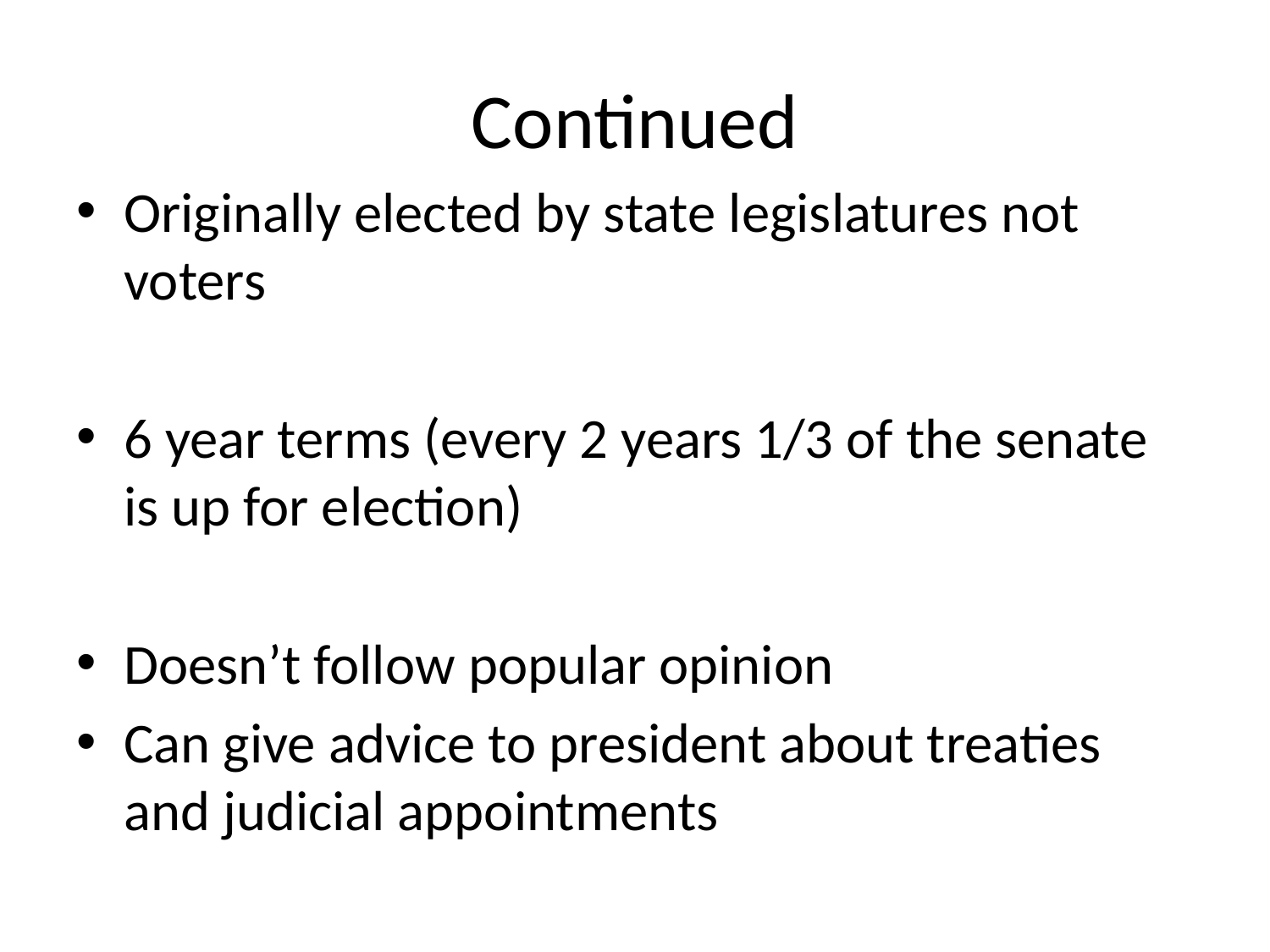

# Continued
Originally elected by state legislatures not voters

6 year terms (every 2 years 1/3 of the senate is up for election)

Doesn’t follow popular opinion
Can give advice to president about treaties and judicial appointments